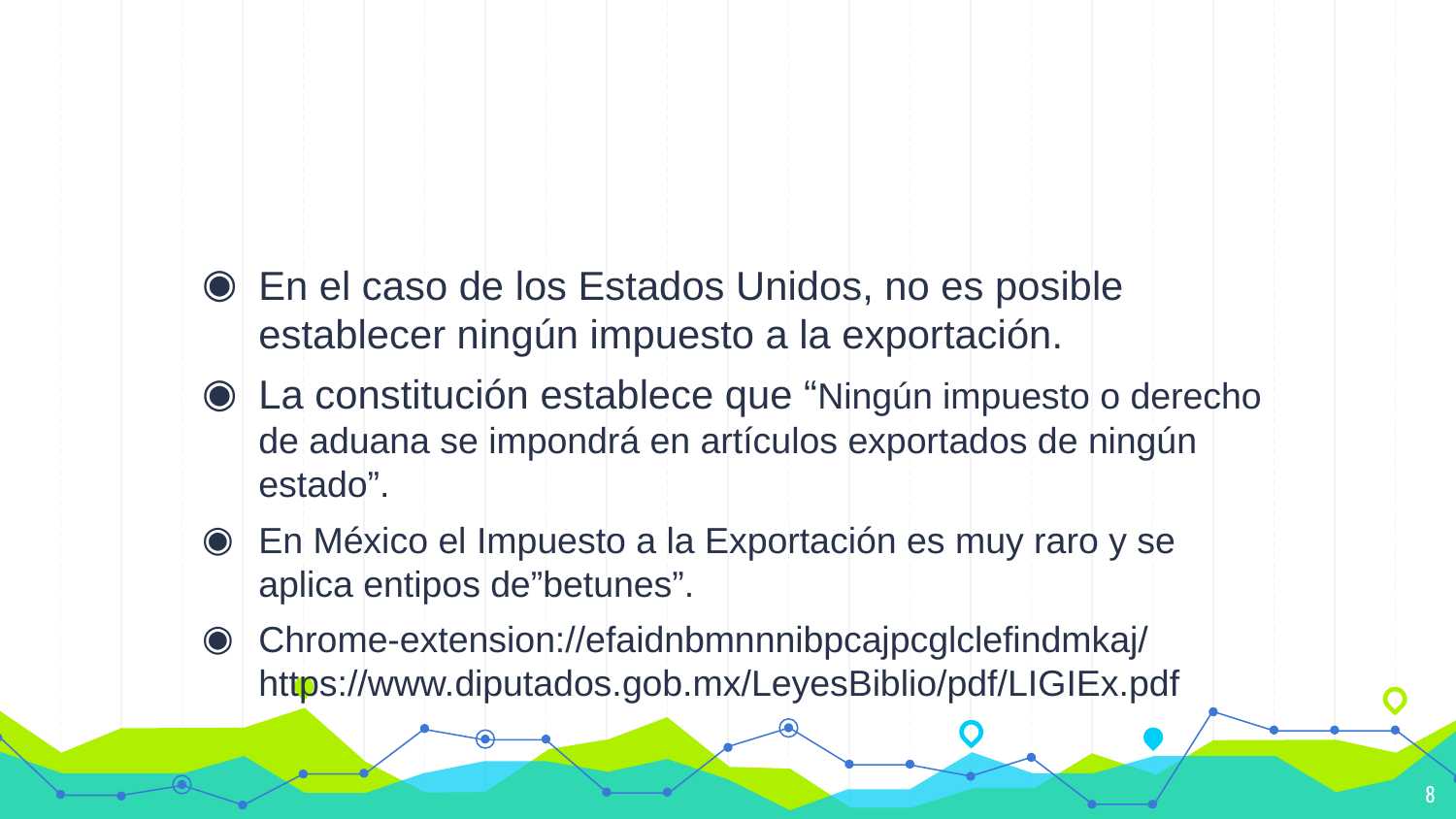

#
En el caso de los Estados Unidos, no es posible establecer ningún impuesto a la exportación.
La constitución establece que “Ningún impuesto o derecho de aduana se impondrá en artículos exportados de ningún estado”.
En México el Impuesto a la Exportación es muy raro y se aplica entipos de”betunes”.
Chrome-extension://efaidnbmnnnibpcajpcglclefindmkaj/https://www.diputados.gob.mx/LeyesBiblio/pdf/LIGIEx.pdf

8